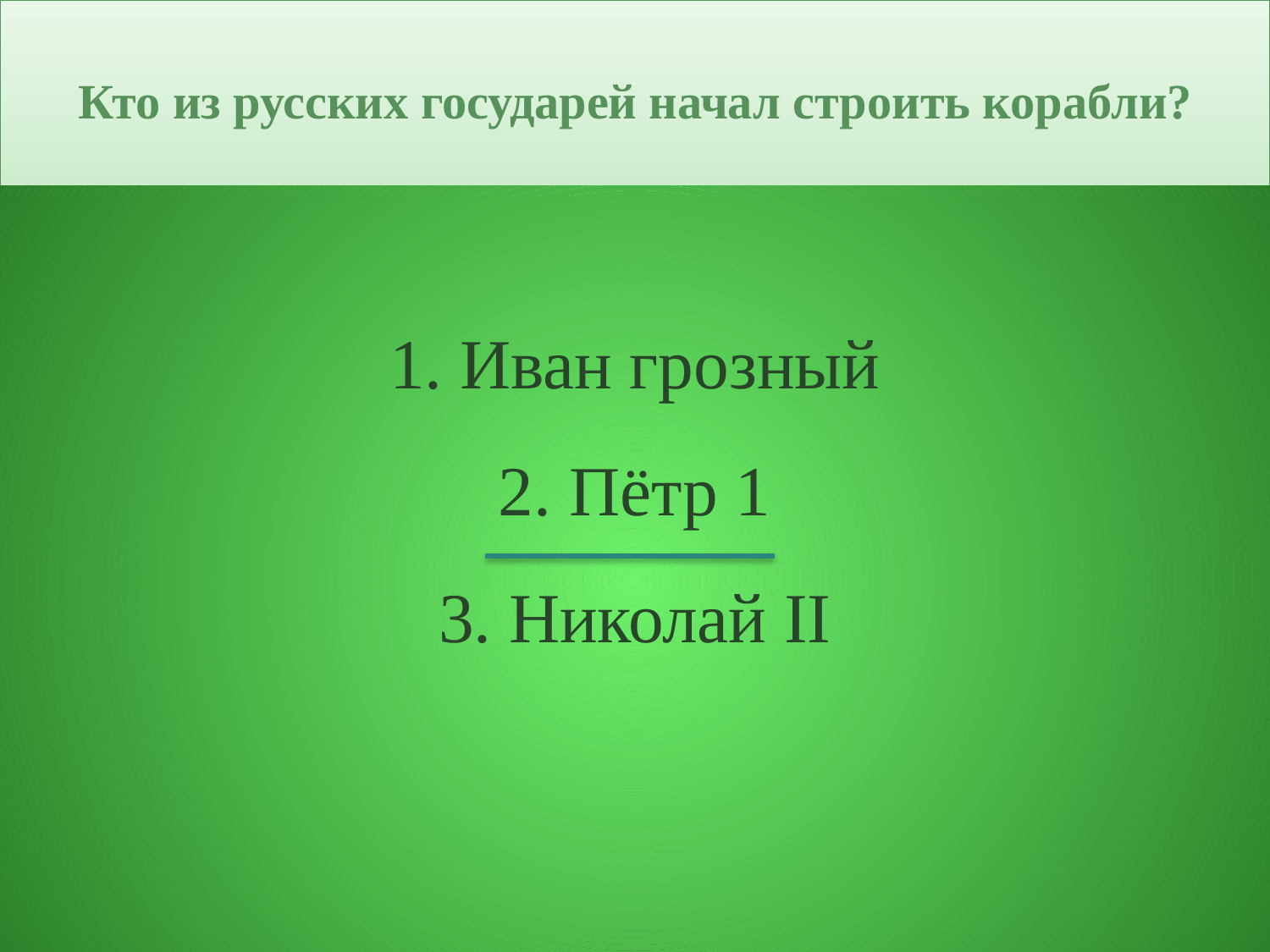

# Кто из русских государей начал строить корабли?

1. Иван грозный
2. Пётр 1
3. Николай II